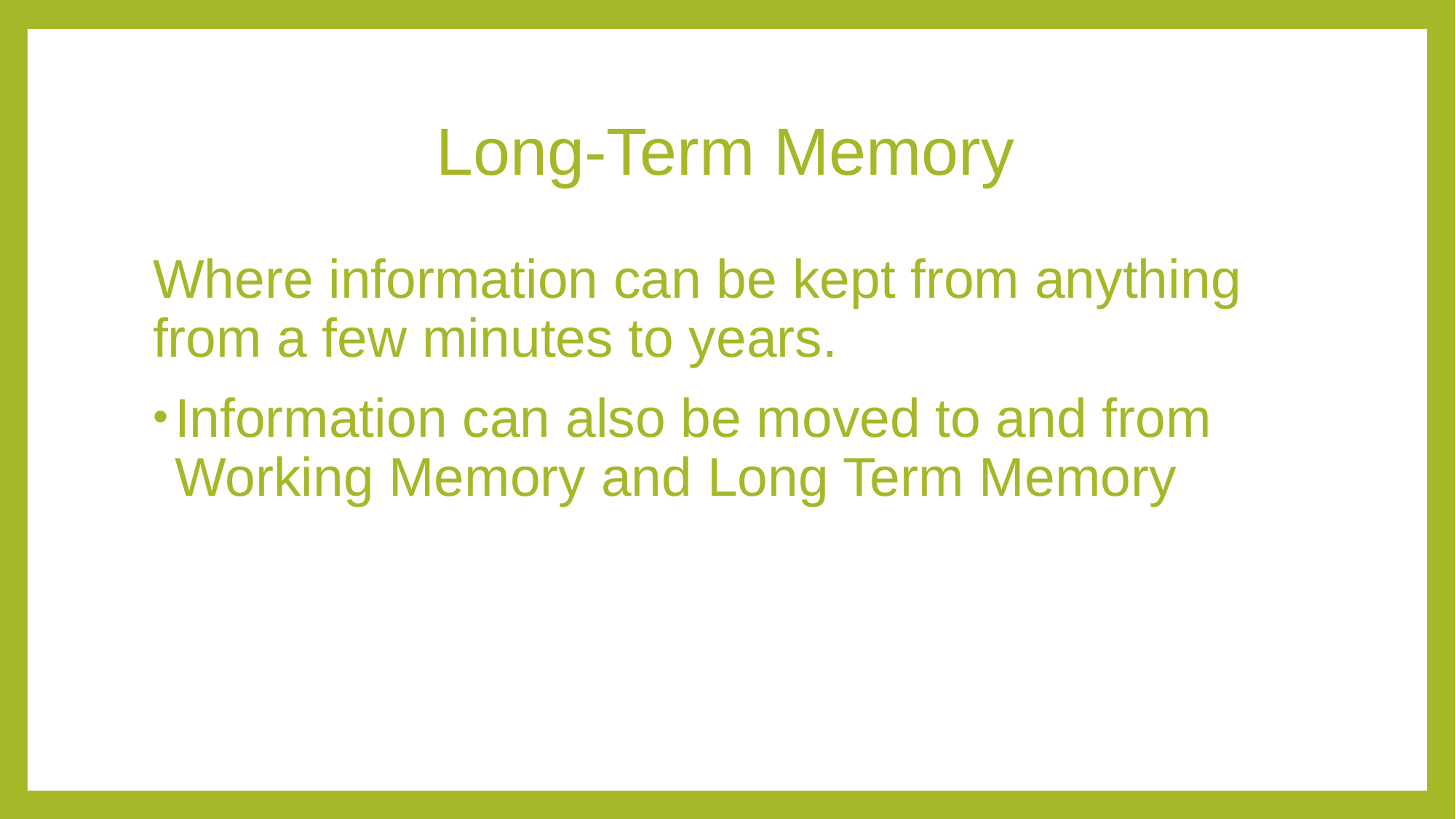

# Long-Term Memory
Where information can be kept from anything from a few minutes to years.
Information can also be moved to and from Working Memory and Long Term Memory